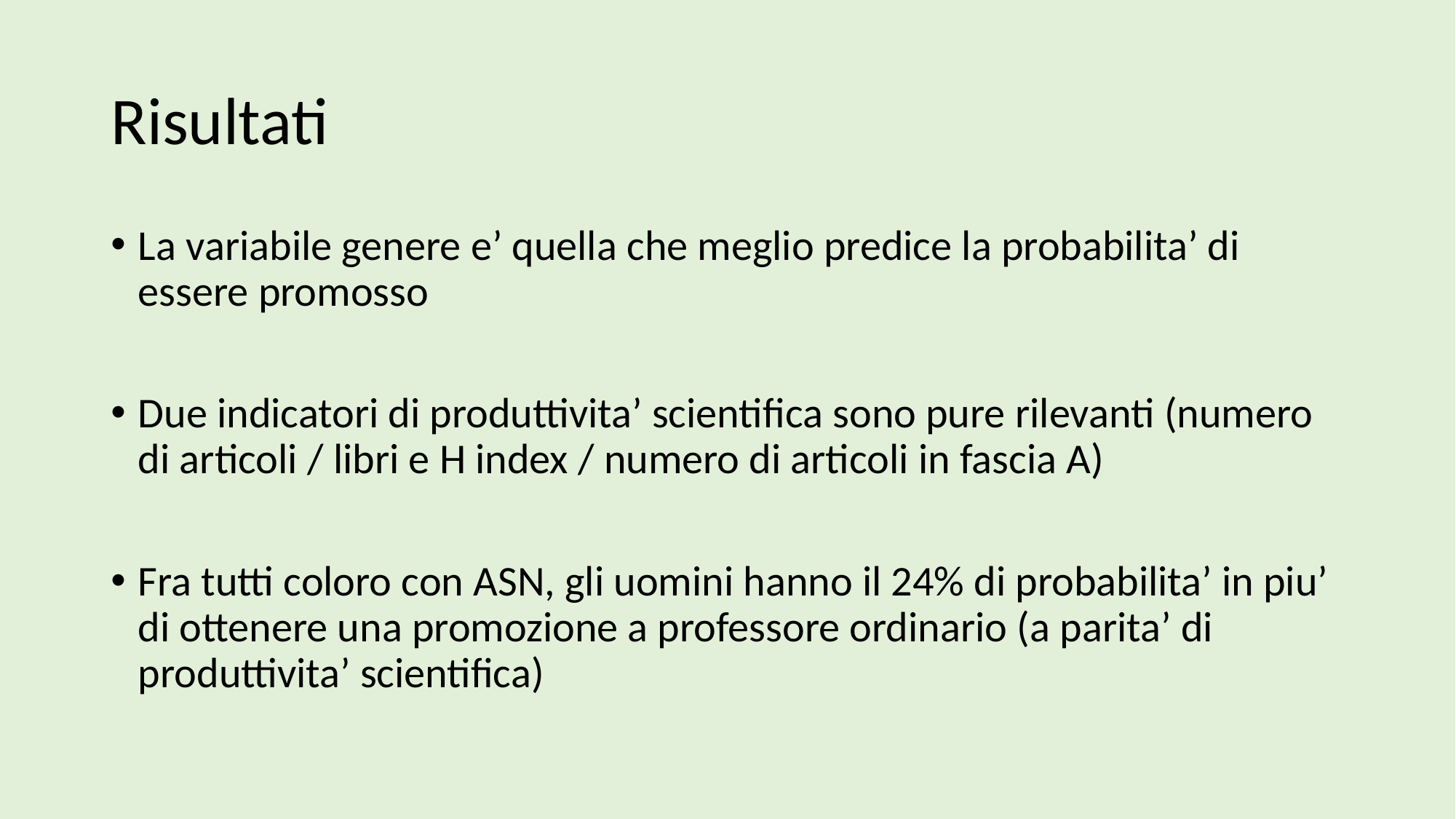

# Risultati
La variabile genere e’ quella che meglio predice la probabilita’ di essere promosso

Due indicatori di produttivita’ scientifica sono pure rilevanti (numero di articoli / libri e H index / numero di articoli in fascia A)

Fra tutti coloro con ASN, gli uomini hanno il 24% di probabilita’ in piu’ di ottenere una promozione a professore ordinario (a parita’ di produttivita’ scientifica)